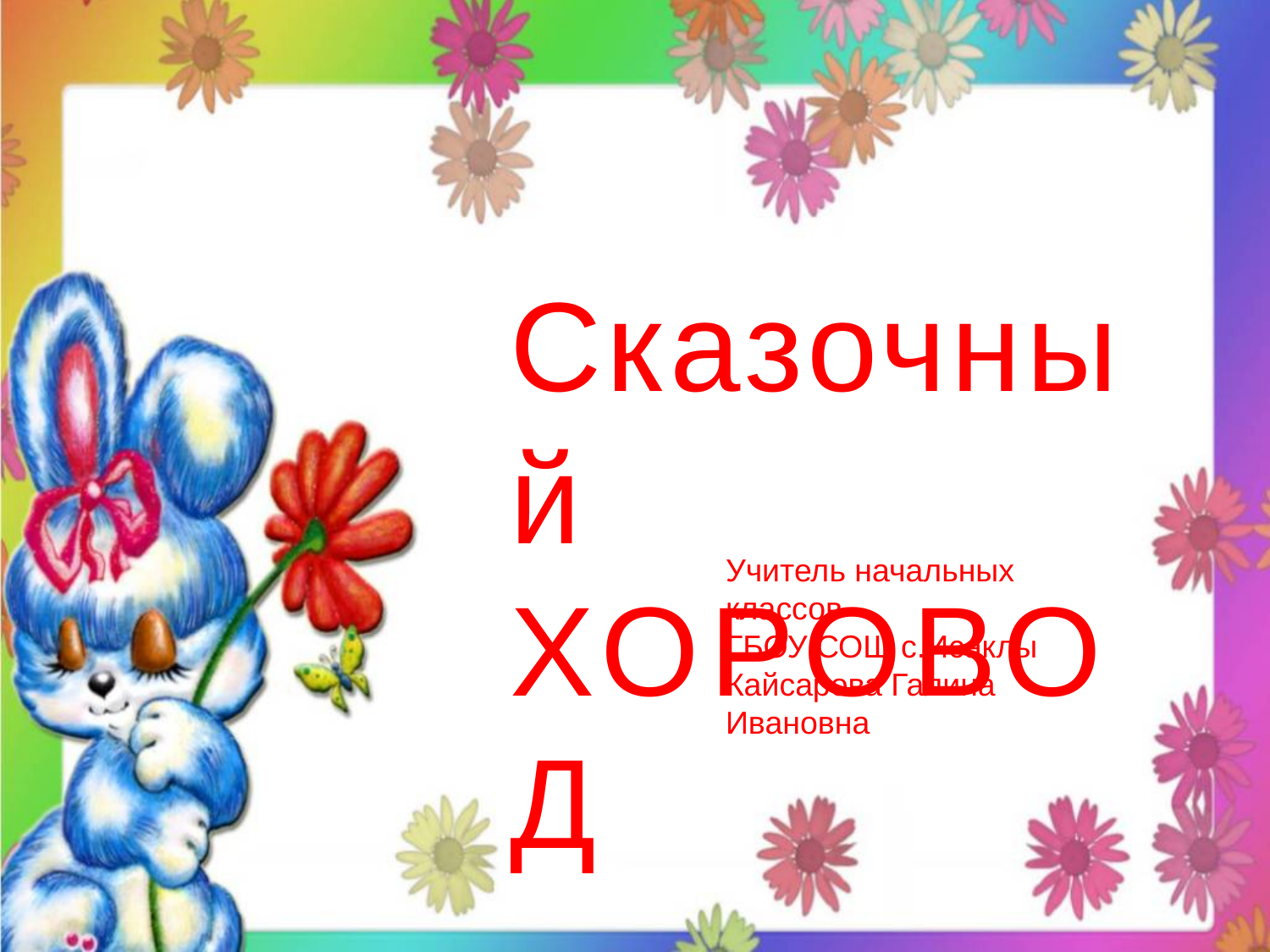

# Сказочный   ХОРОВОД
Учитель начальных классов
ГБОУ СОШ с.Исаклы
Кайсарова Галина Ивановна